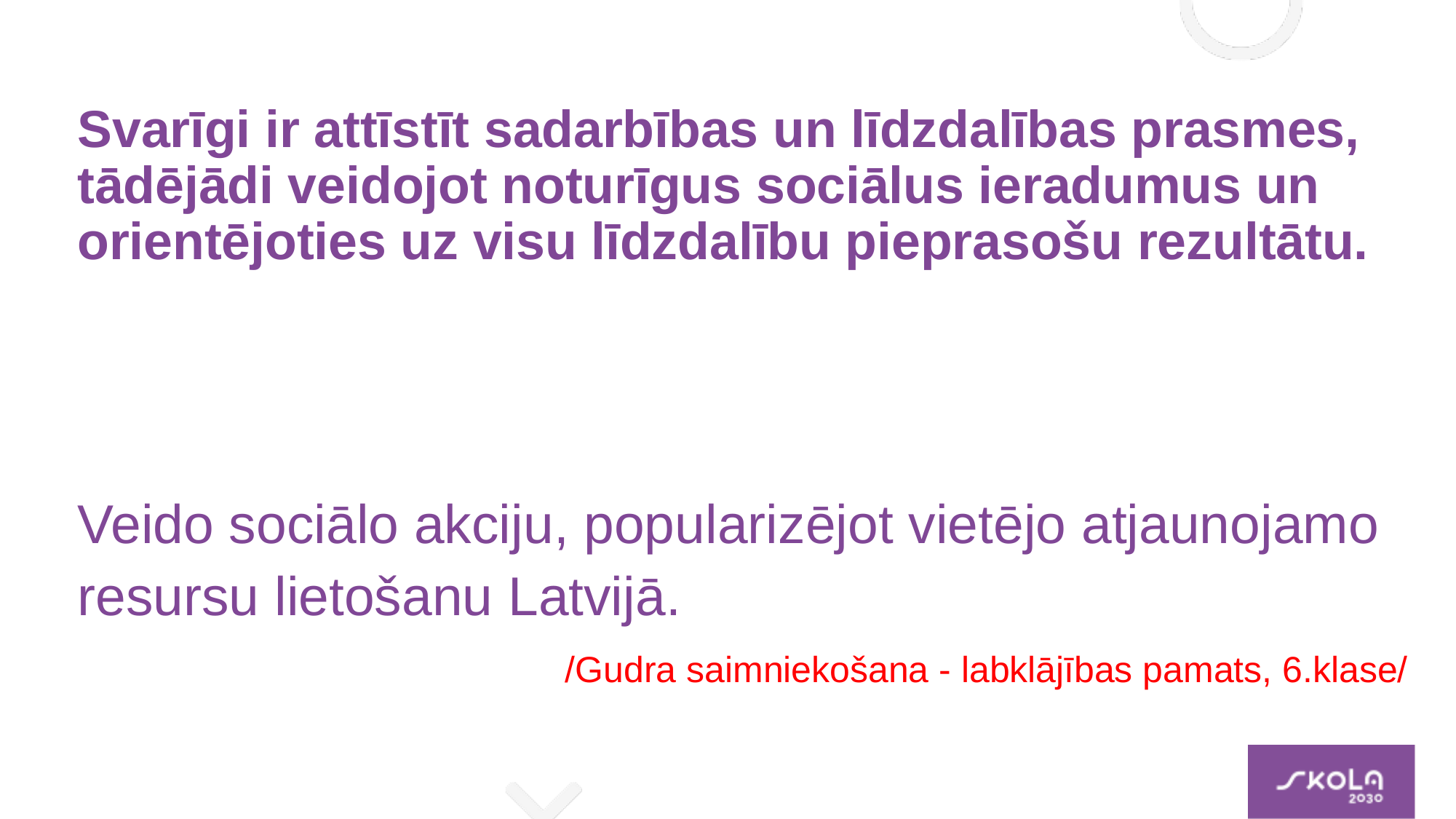

# Svarīgi ir attīstīt sadarbības un līdzdalības prasmes, tādējādi veidojot noturīgus sociālus ieradumus un orientējoties uz visu līdzdalību pieprasošu rezultātu.
Veido sociālo akciju, popularizējot vietējo atjaunojamo resursu lietošanu Latvijā.
/Gudra saimniekošana - labklājības pamats, 6.klase/